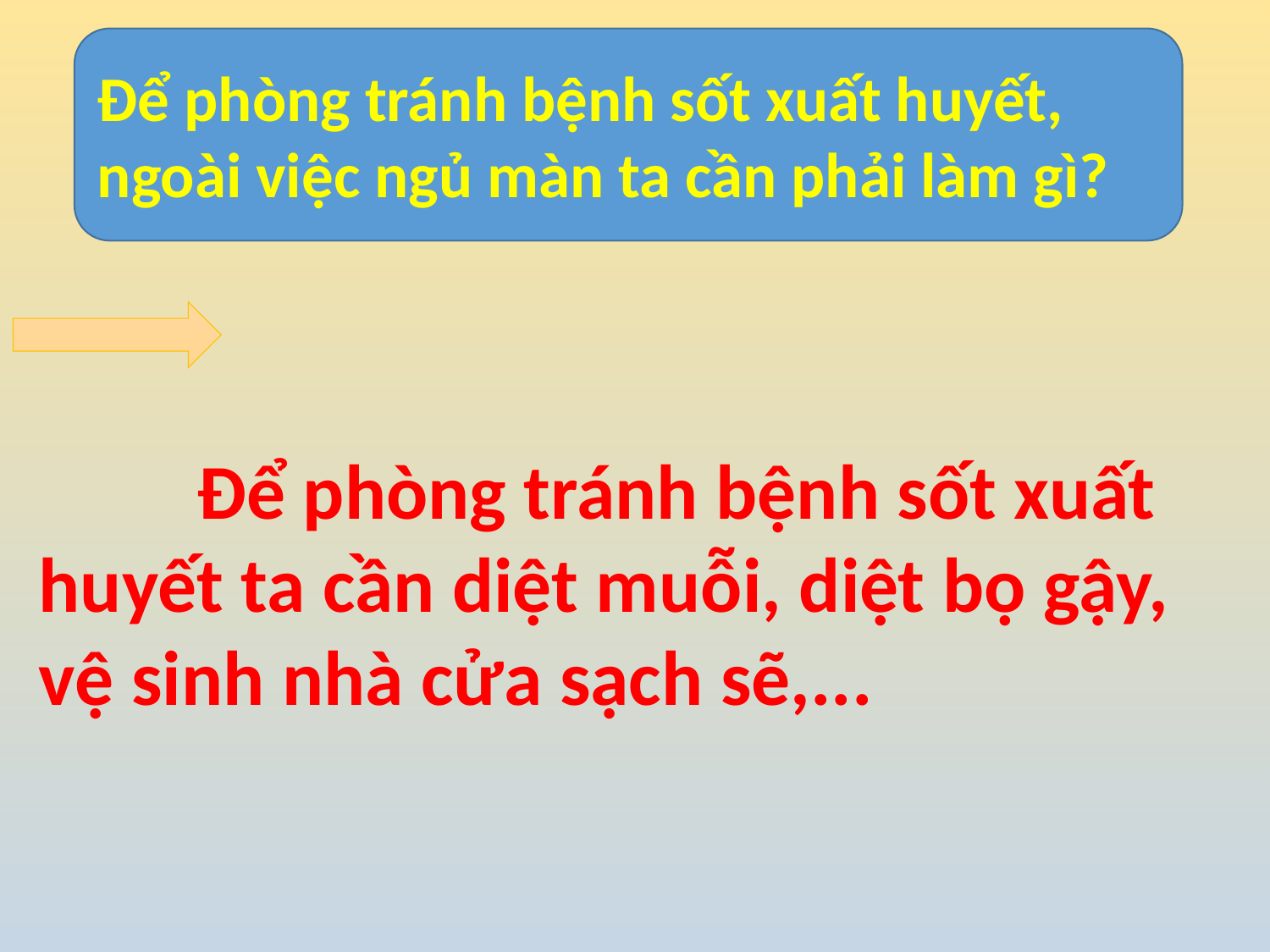

Để phòng tránh bệnh sốt xuất huyết, ngoài việc ngủ màn ta cần phải làm gì?

         Để phòng tránh bệnh sốt xuất huyết ta cần diệt muỗi, diệt bọ gậy, vệ sinh nhà cửa sạch sẽ,...